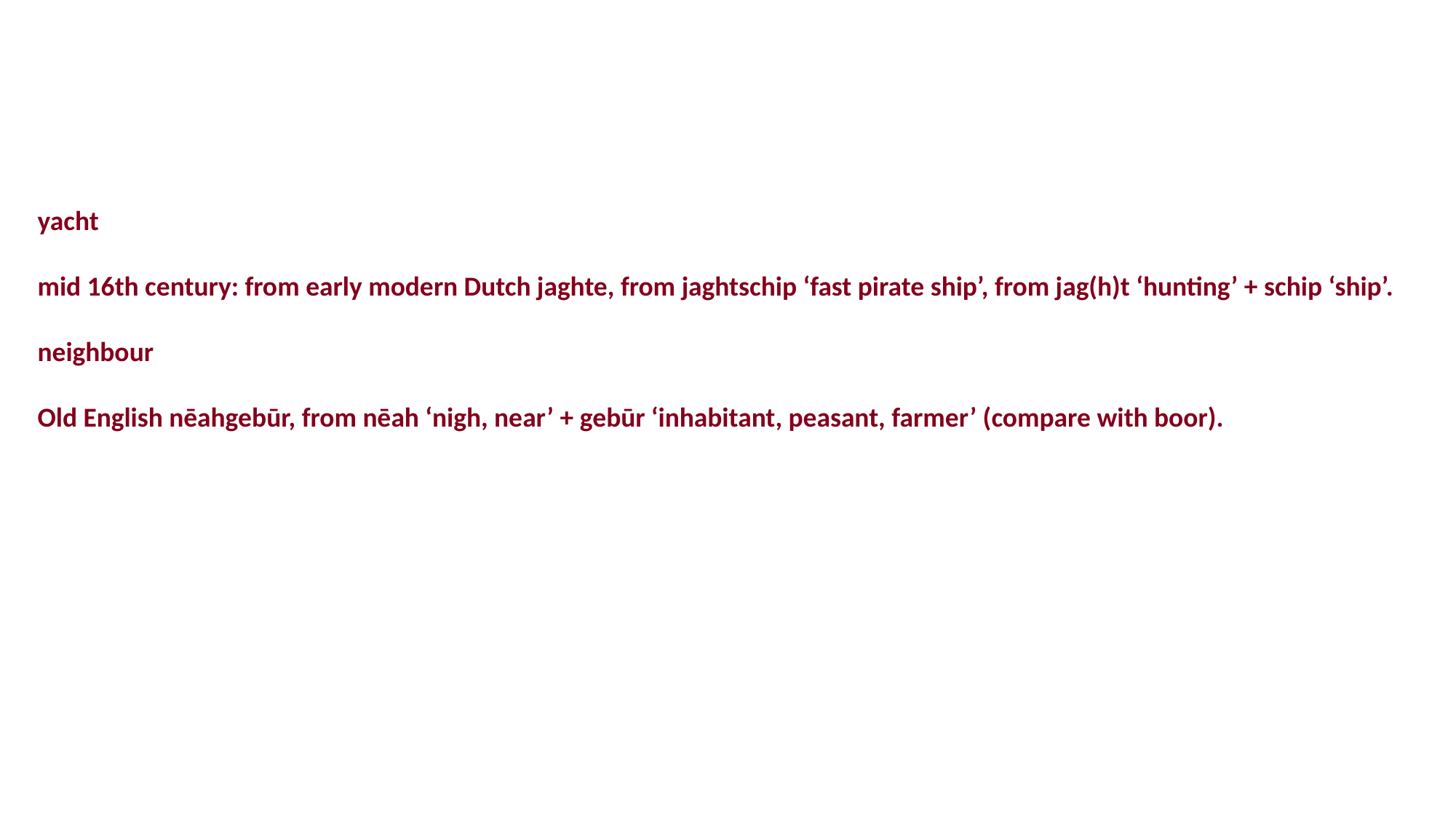

yacht

mid 16th century: from early modern Dutch jaghte, from jaghtschip ‘fast pirate ship’, from jag(h)t ‘hunting’ + schip ‘ship’.

neighbour

Old English nēahgebūr, from nēah ‘nigh, near’ + gebūr ‘inhabitant, peasant, farmer’ (compare with boor).